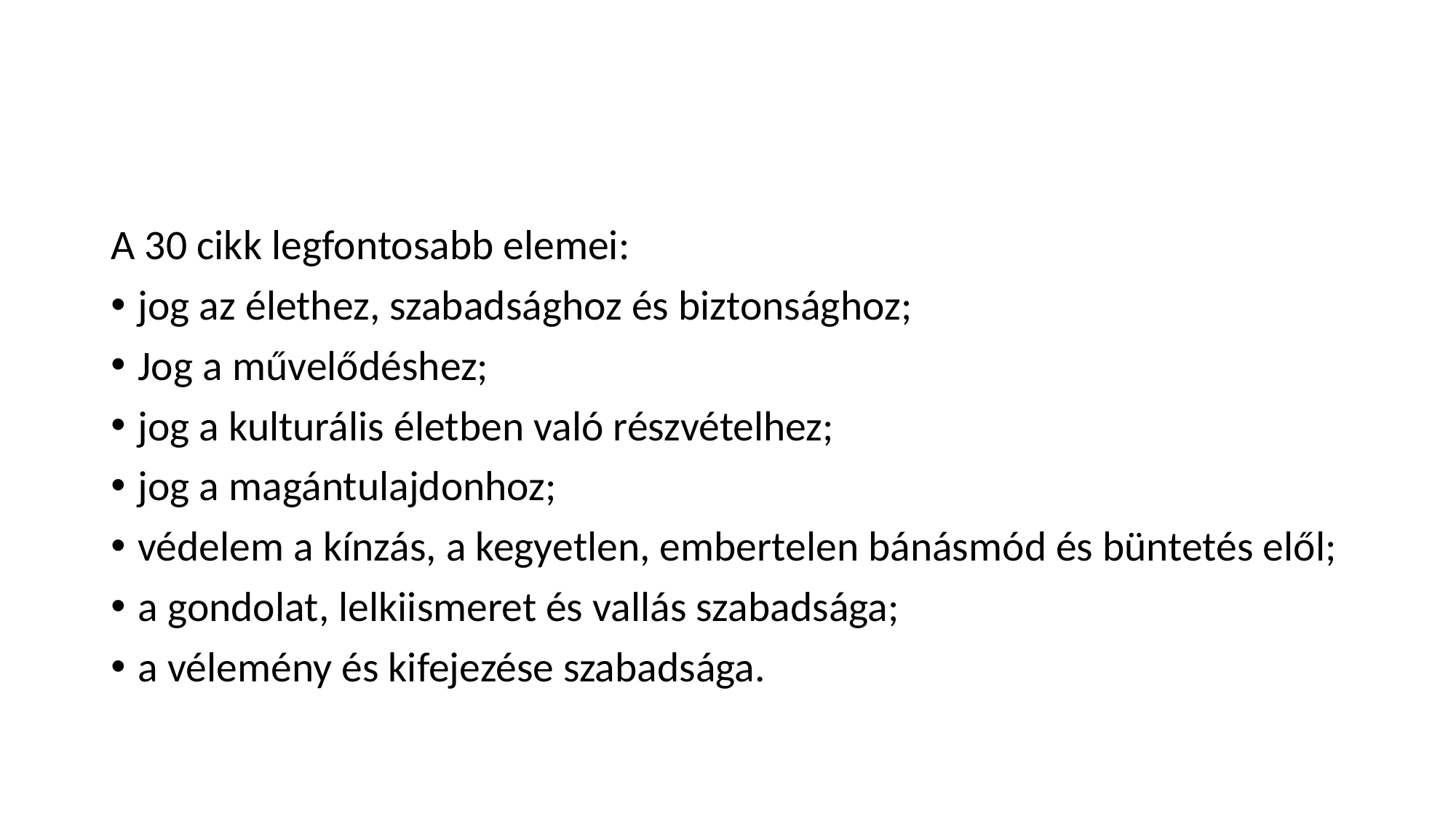

#
A 30 cikk legfontosabb elemei:
jog az élethez, szabadsághoz és biztonsághoz;
Jog a művelődéshez;
jog a kulturális életben való részvételhez;
jog a magántulajdonhoz;
védelem a kínzás, a kegyetlen, embertelen bánásmód és büntetés elől;
a gondolat, lelkiismeret és vallás szabadsága;
a vélemény és kifejezése szabadsága.